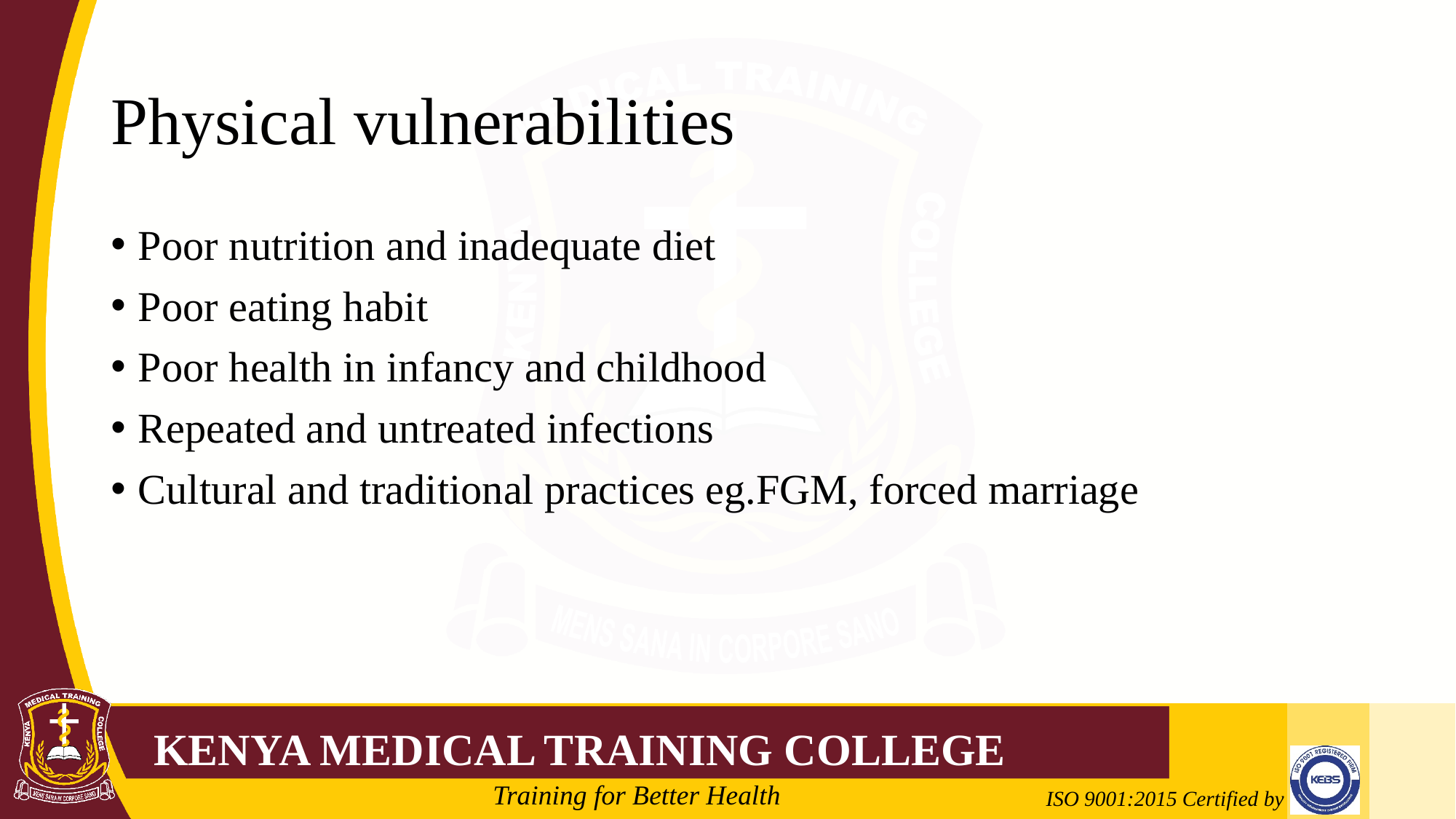

# Physical vulnerabilities
Poor nutrition and inadequate diet
Poor eating habit
Poor health in infancy and childhood
Repeated and untreated infections
Cultural and traditional practices eg.FGM, forced marriage